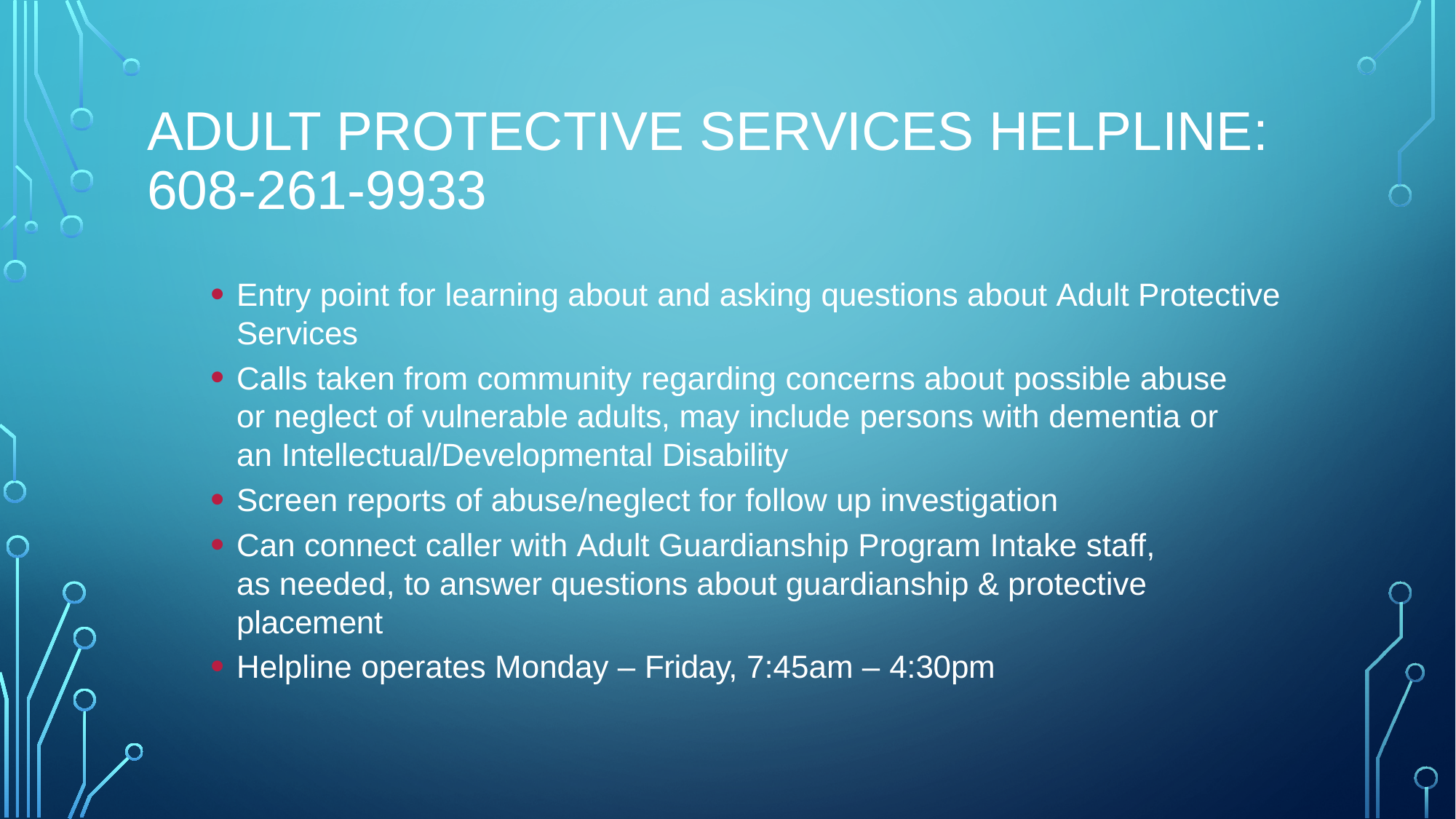

# Adult protective services helpline: 608-261-9933
Entry point for learning about and asking questions about Adult Protective Services
Calls taken from community regarding concerns about possible abuse or neglect of vulnerable adults, may include persons with dementia or an Intellectual/Developmental Disability
Screen reports of abuse/neglect for follow up investigation
Can connect caller with Adult Guardianship Program Intake staff, as needed, to answer questions about guardianship & protective placement
Helpline operates Monday – Friday, 7:45am – 4:30pm